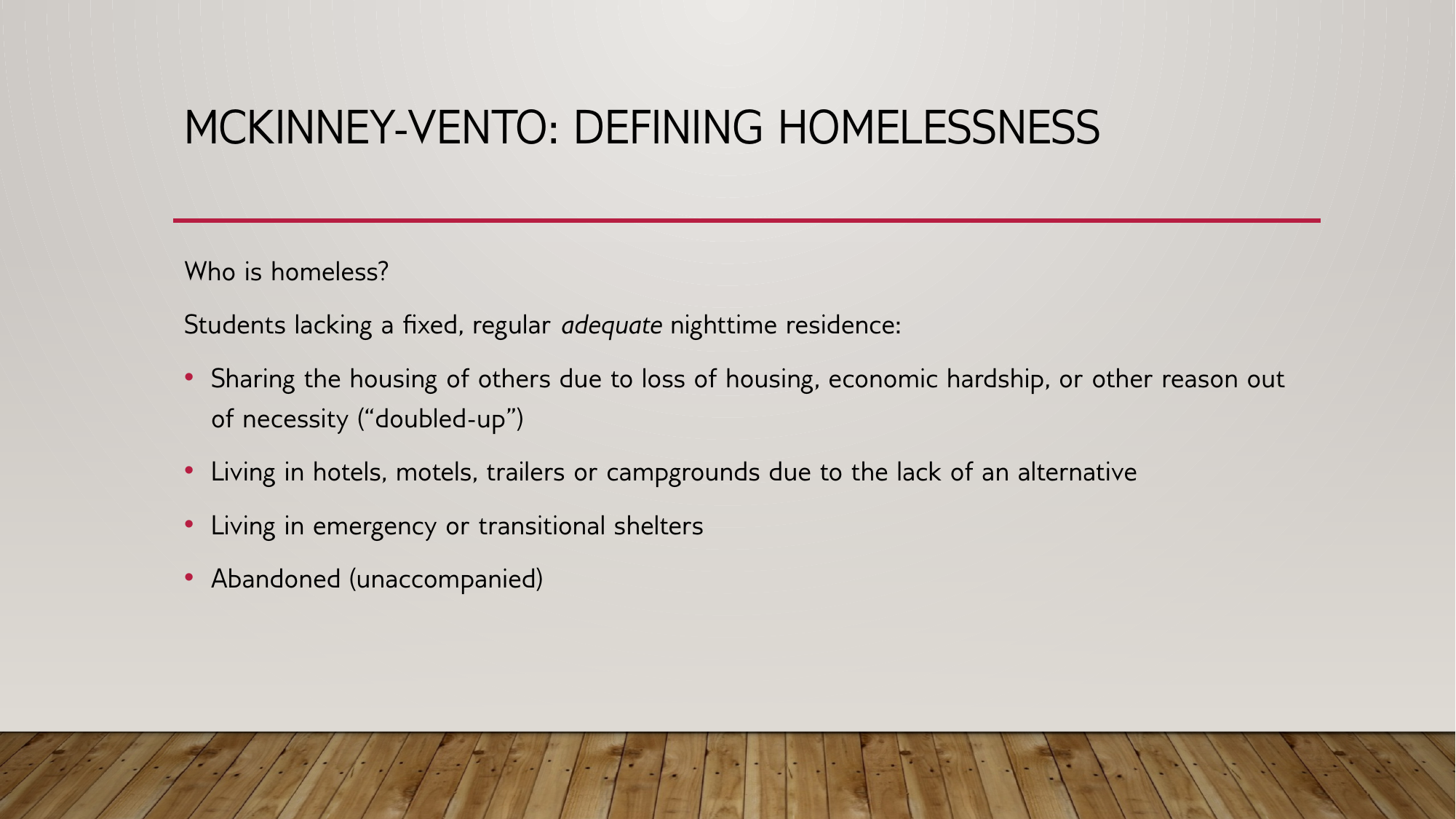

# McKinney-Vento: Defining Homelessness
Who is homeless?
Students lacking a fixed, regular adequate nighttime residence:
Sharing the housing of others due to loss of housing, economic hardship, or other reason out of necessity (“doubled-up”)
Living in hotels, motels, trailers or campgrounds due to the lack of an alternative
Living in emergency or transitional shelters
Abandoned (unaccompanied)